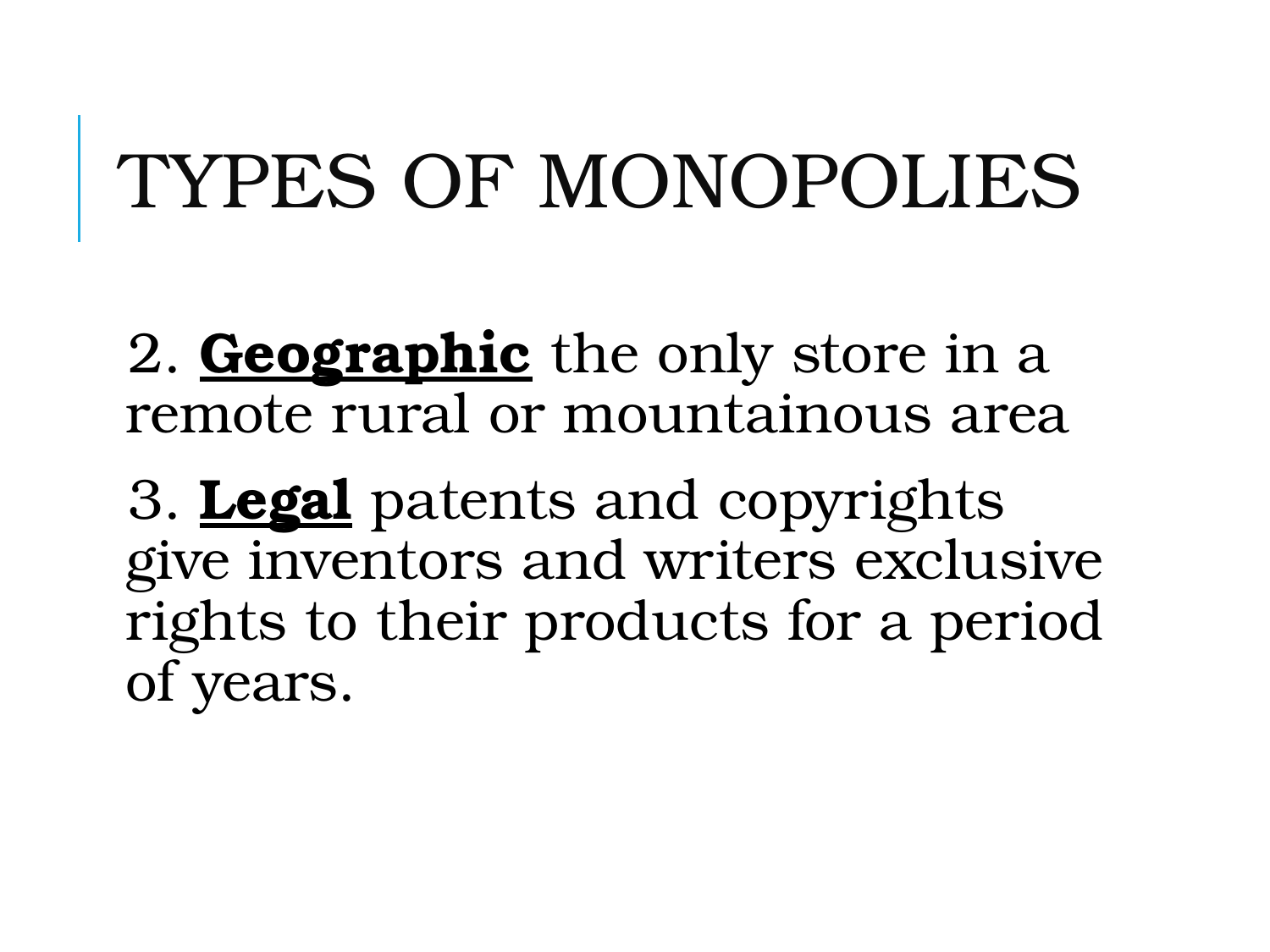

# TYPES OF MONOPOLIES
2. Geographic the only store in a remote rural or mountainous area
3. Legal patents and copyrights give inventors and writers exclusive rights to their products for a period of years.